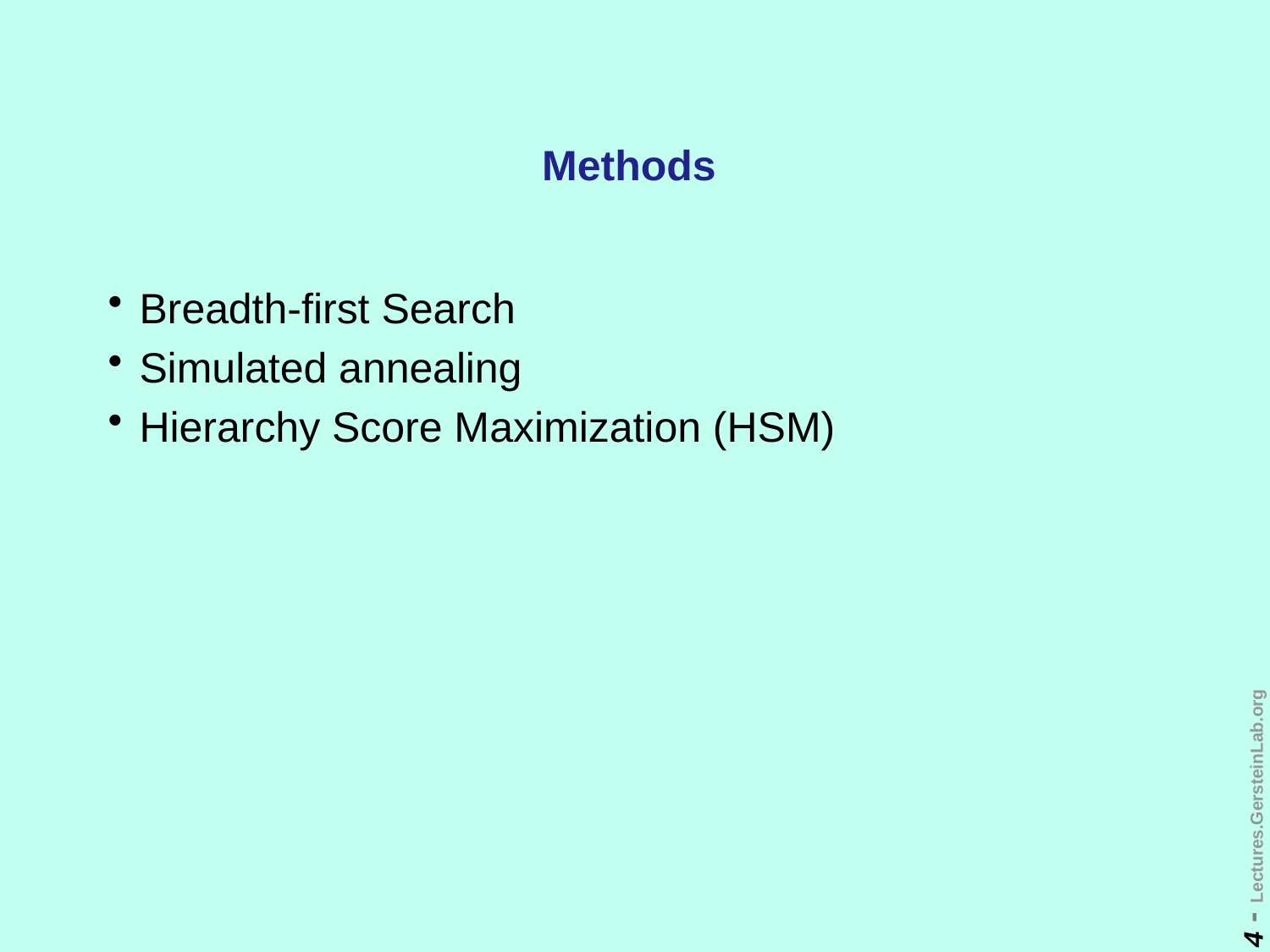

# Methods
Breadth-first Search
Simulated annealing
Hierarchy Score Maximization (HSM)